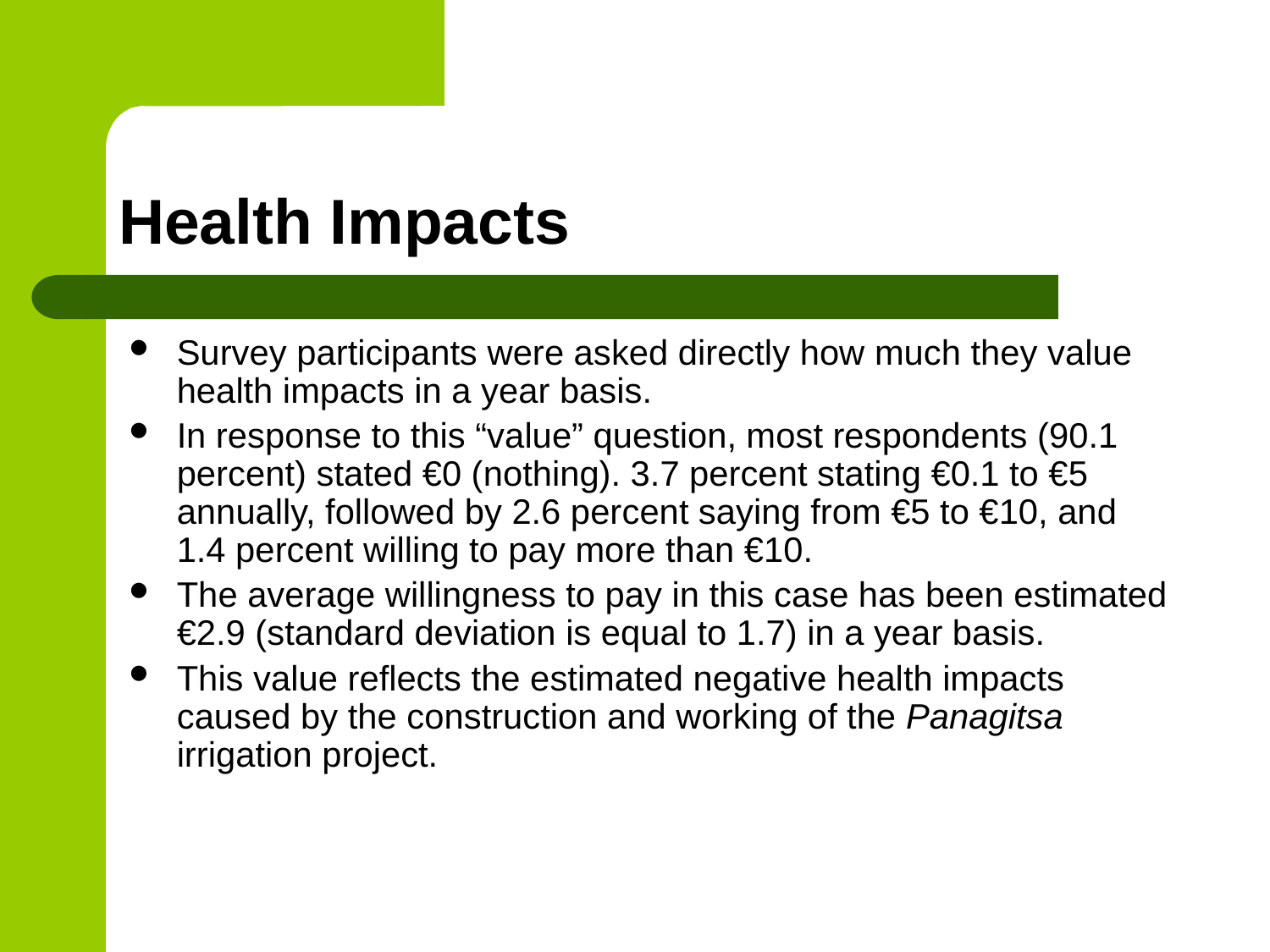

# Health Impacts
Survey participants were asked directly how much they value health impacts in a year basis.
In response to this “value” question, most respondents (90.1 percent) stated €0 (nothing). 3.7 percent stating €0.1 to €5 annually, followed by 2.6 percent saying from €5 to €10, and 1.4 percent willing to pay more than €10.
The average willingness to pay in this case has been estimated €2.9 (standard deviation is equal to 1.7) in a year basis.
This value reflects the estimated negative health impacts caused by the construction and working of the Panagitsa irrigation project.